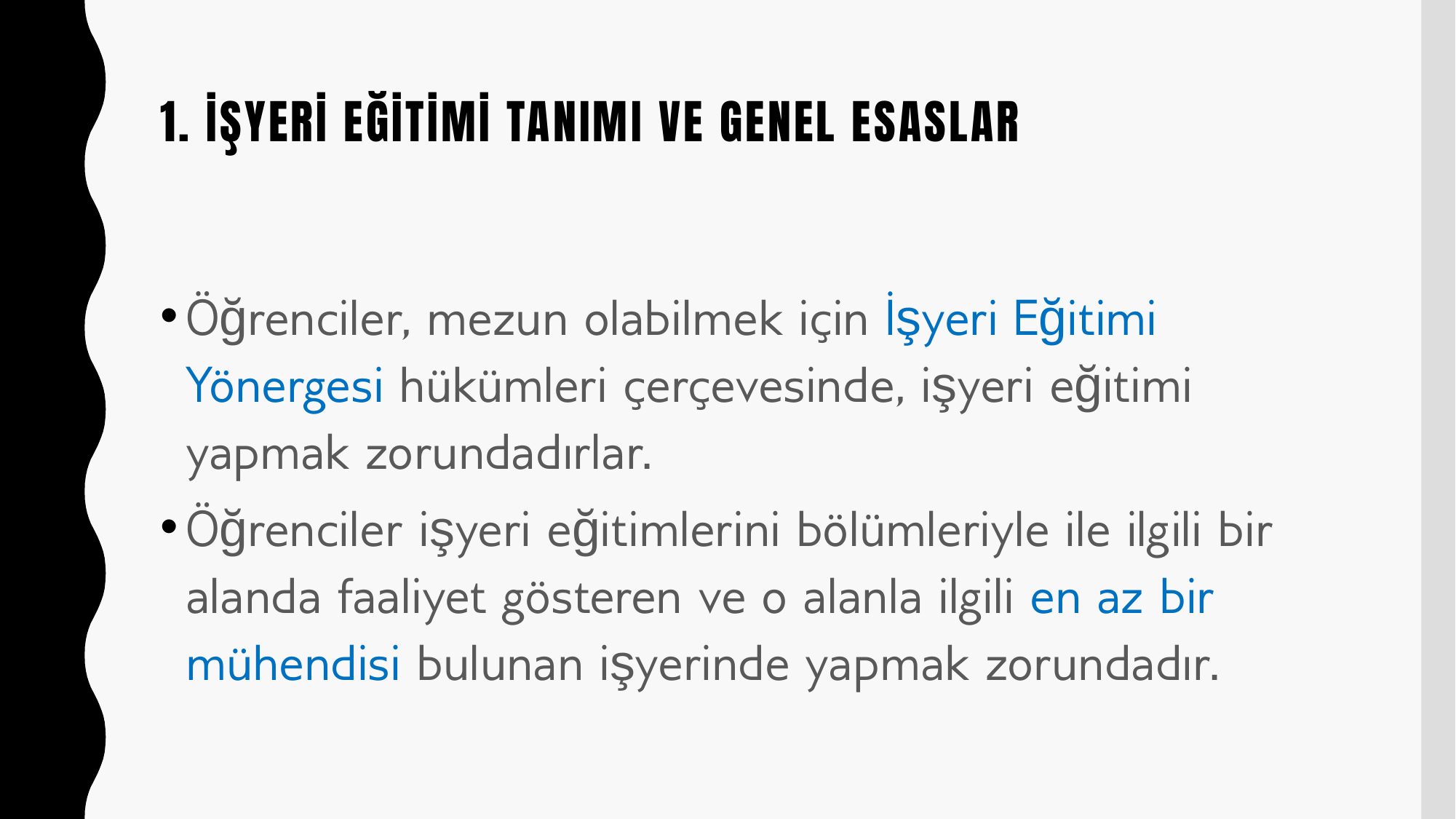

# 1. İşyeri Eğitimi Tanımı ve Genel Esaslar
Öğrenciler, mezun olabilmek için İşyeri Eğitimi Yönergesi hükümleri çerçevesinde, işyeri eğitimi yapmak zorundadırlar.
Öğrenciler işyeri eğitimlerini bölümleriyle ile ilgili bir alanda faaliyet gösteren ve o alanla ilgili en az bir mühendisi bulunan işyerinde yapmak zorundadır.